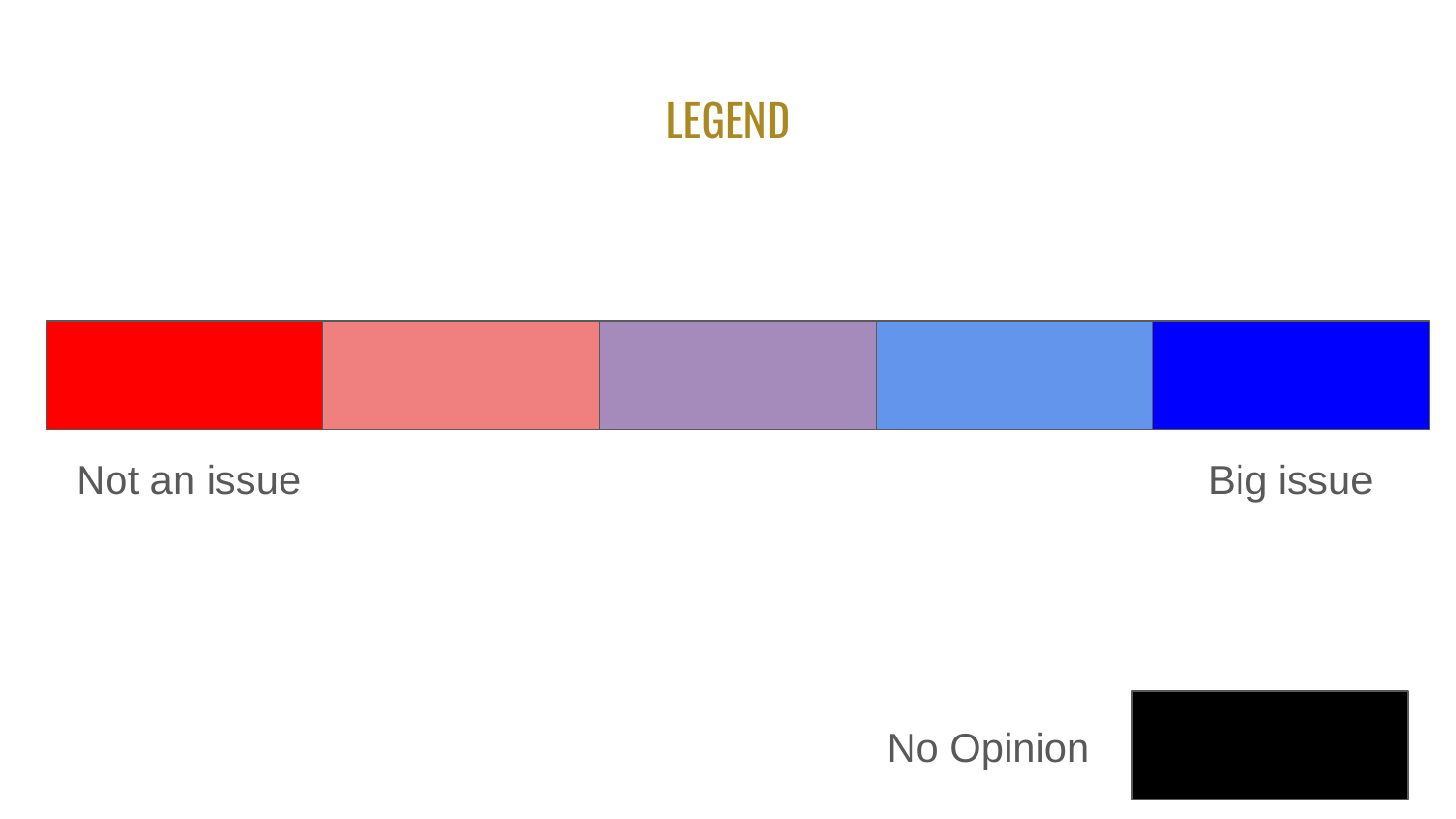

# LEGEND

Not an issue
Big issue

No Opinion